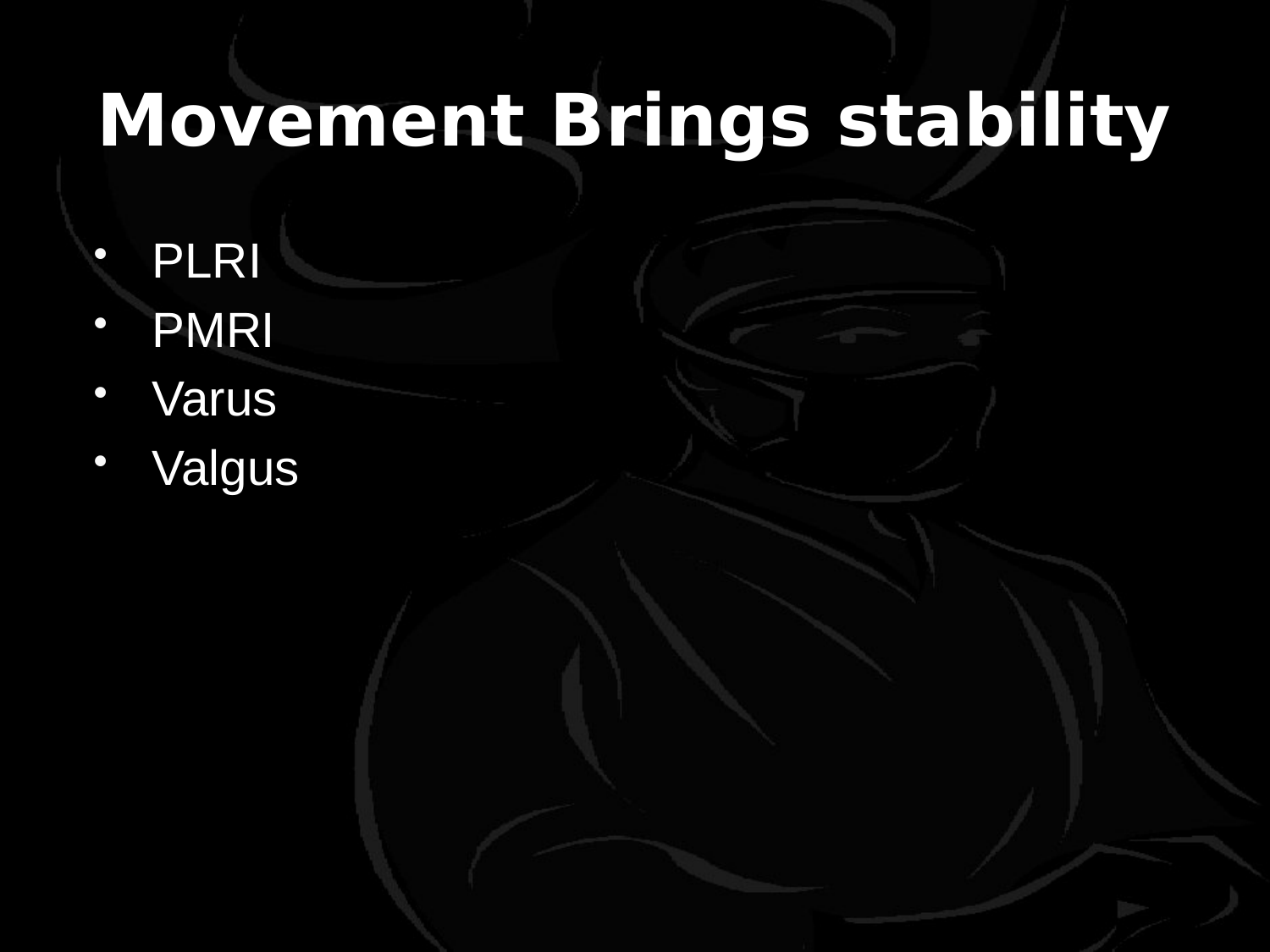

# Movement Brings stability
PLRI
PMRI
Varus
Valgus